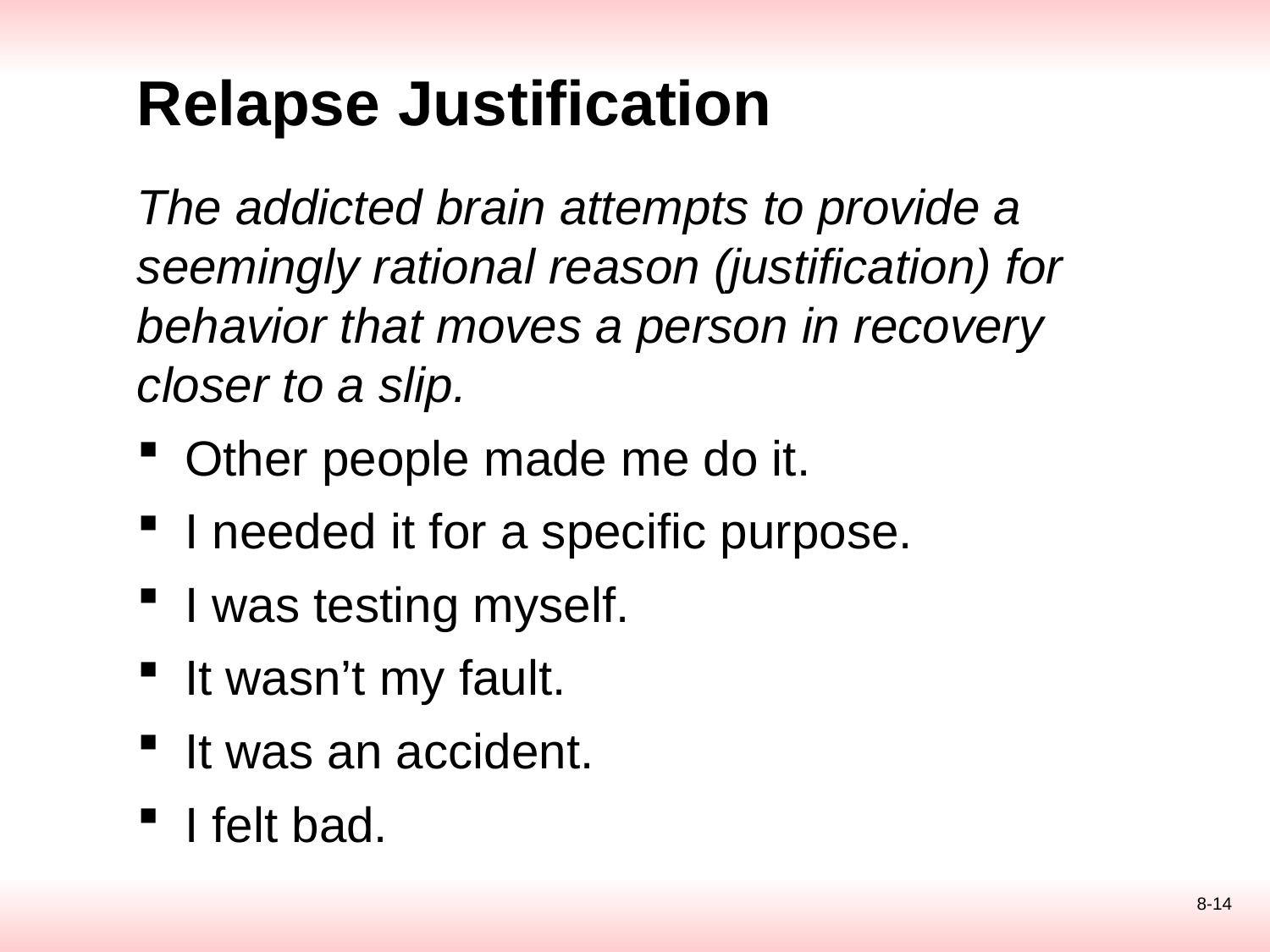

# Relapse Justification
The addicted brain attempts to provide a seemingly rational reason (justification) for behavior that moves a person in recovery closer to a slip.
Other people made me do it.
I needed it for a specific purpose.
I was testing myself.
It wasn’t my fault.
It was an accident.
I felt bad.

8-14